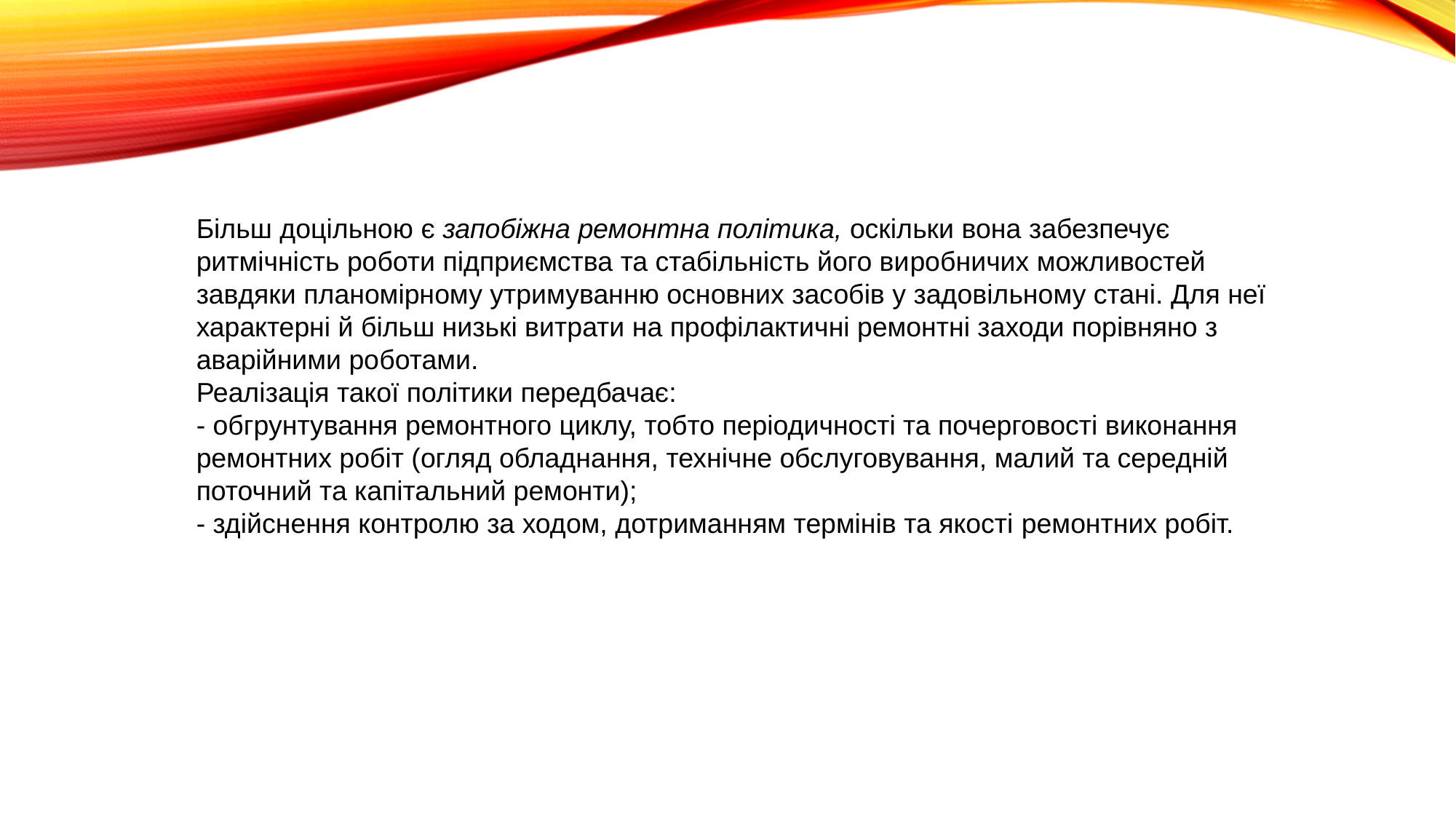

Більш доцільною є запобіжна ремонтна політика, оскільки вона забезпечує ритмічність роботи підприємства та стабільність його виробничих можливостей завдяки планомірному утримуванню основних засобів у задовільному стані. Для неї характерні й більш низькі витрати на профілактичні ремонтні заходи порівняно з аварійними роботами.
Реалізація такої політики передбачає:
- обгрунтування ремонтного циклу, тобто періодичності та почерговості виконання ремонтних робіт (огляд обладнання, технічне обслуговування, малий та середній поточний та капітальний ремонти);
- здійснення контролю за ходом, дотриманням термінів та якості ремонтних робіт.